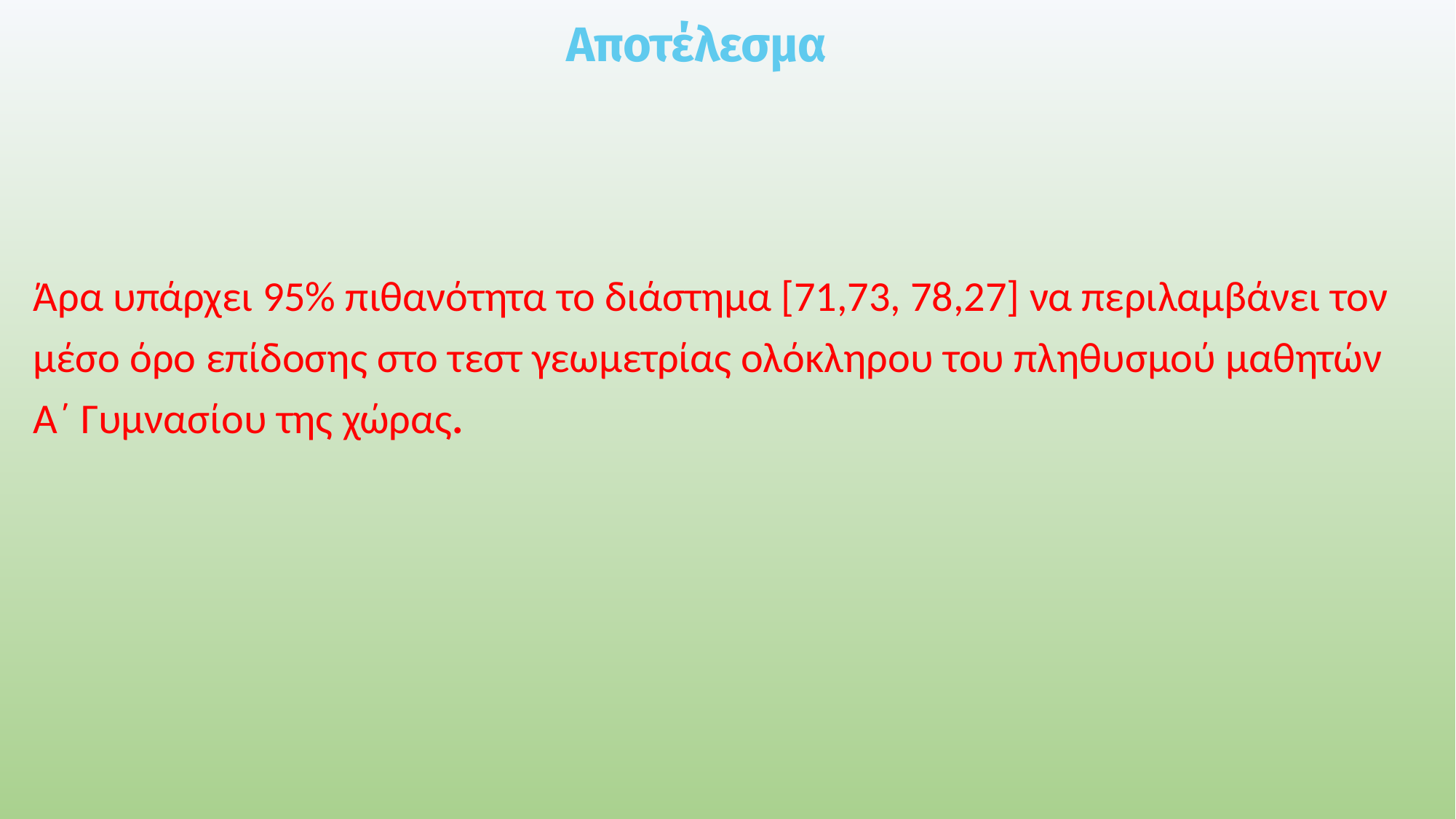

Αποτέλεσμα
# Άρα υπάρχει 95% πιθανότητα το διάστημα [71,73, 78,27] να περιλαμβάνει τον μέσο όρο επίδοσης στο τεστ γεωμετρίας ολόκληρου του πληθυσμού μαθητών Α΄ Γυμνασίου της χώρας.